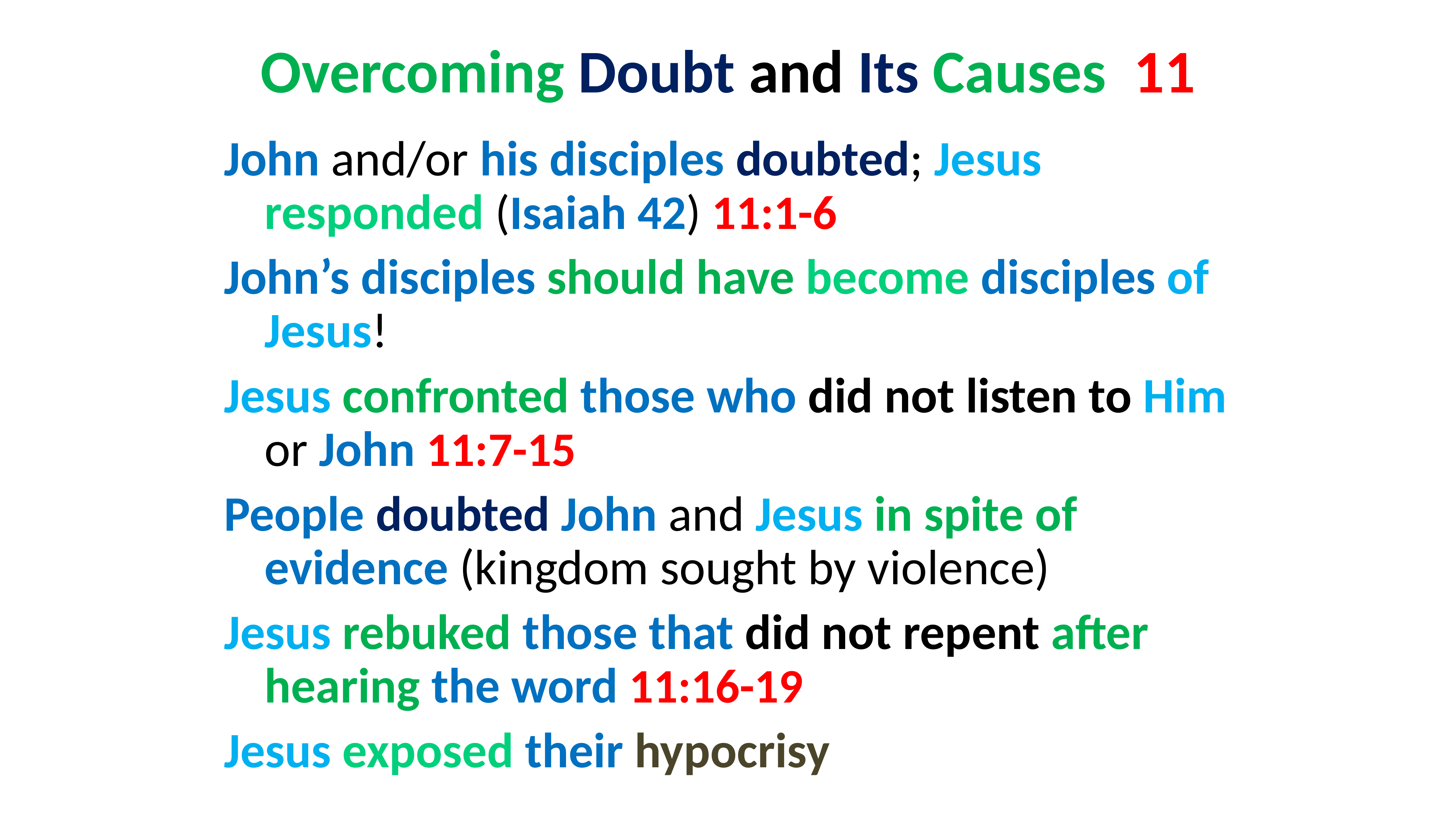

# Overcoming Doubt and Its Causes  11
John and/or his disciples doubted; Jesus responded (Isaiah 42) 11:1-6
John’s disciples should have become disciples of Jesus!
Jesus confronted those who did not listen to Him or John 11:7-15
People doubted John and Jesus in spite of evidence (kingdom sought by violence)
Jesus rebuked those that did not repent after hearing the word 11:16-19
Jesus exposed their hypocrisy